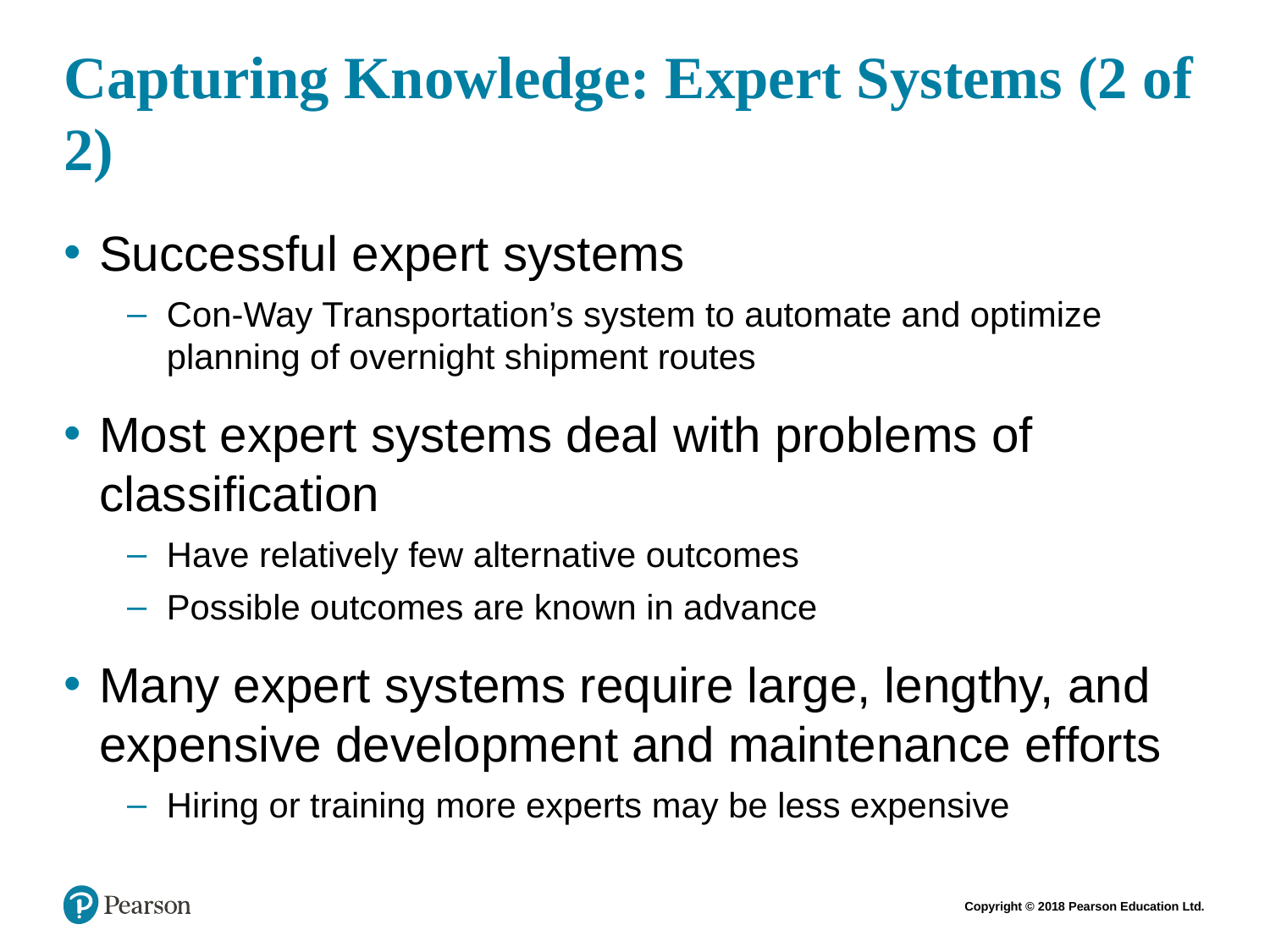

# Capturing Knowledge: Expert Systems (2 of 2)
Successful expert systems
Con-Way Transportation’s system to automate and optimize planning of overnight shipment routes
Most expert systems deal with problems of classification
Have relatively few alternative outcomes
Possible outcomes are known in advance
Many expert systems require large, lengthy, and expensive development and maintenance efforts
Hiring or training more experts may be less expensive